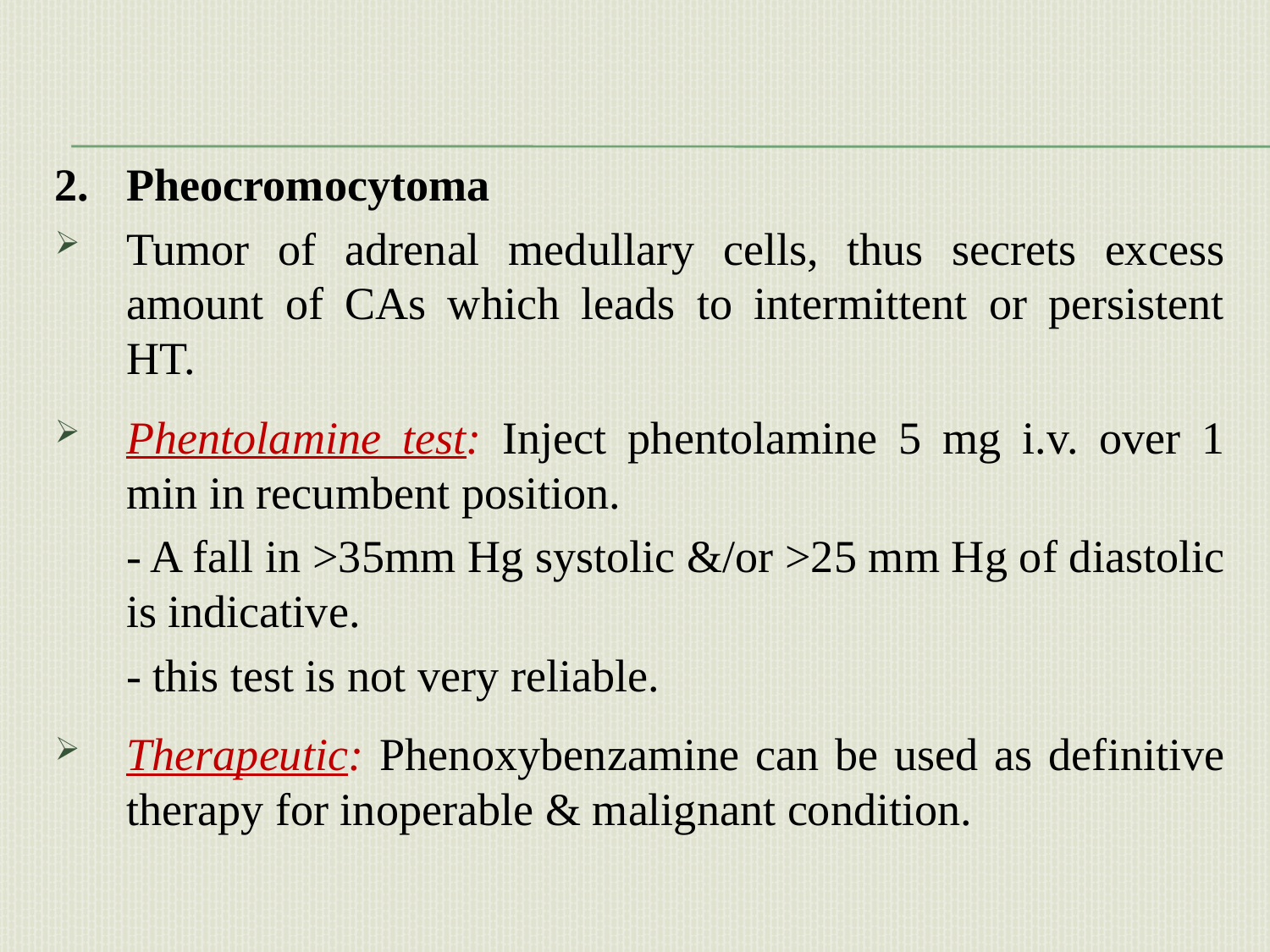

2.	Pheocromocytoma
Tumor of adrenal medullary cells, thus secrets excess amount of CAs which leads to intermittent or persistent HT.

Phentolamine test: Inject phentolamine 5 mg i.v. over 1 min in recumbent position.
	- A fall in >35mm Hg systolic &/or >25 mm Hg of diastolic is indicative.
	- this test is not very reliable.

Therapeutic: Phenoxybenzamine can be used as definitive therapy for inoperable & malignant condition.